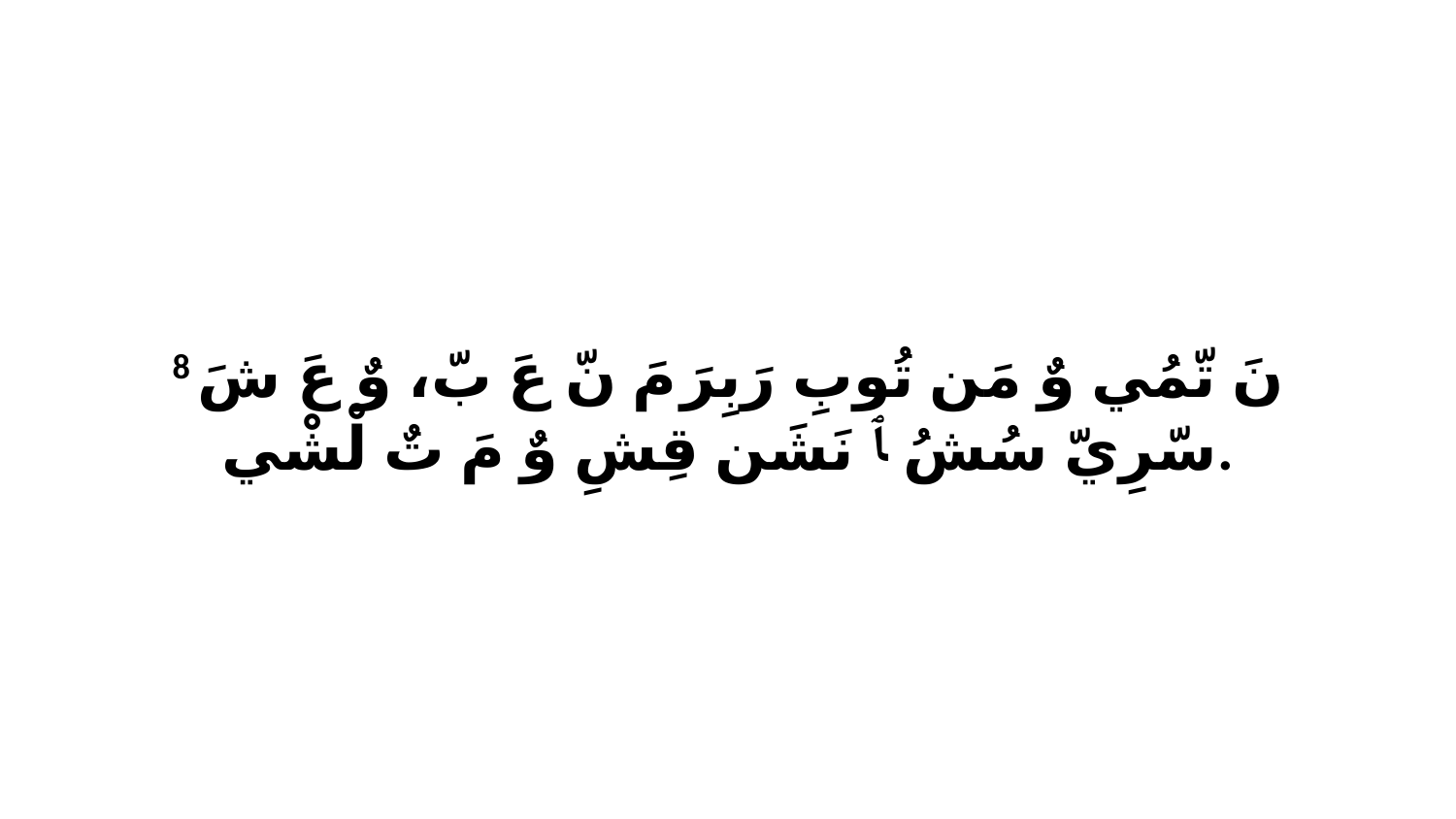

8 نَ تّمُي وٌ مَن تُوبِ رَبِرَ مَ نّ عَ بّ، وٌ عَ شَ سّرِيّ سُشُ ﭑ نَشَن قِشِ وٌ مَ تٌ لْشْي.